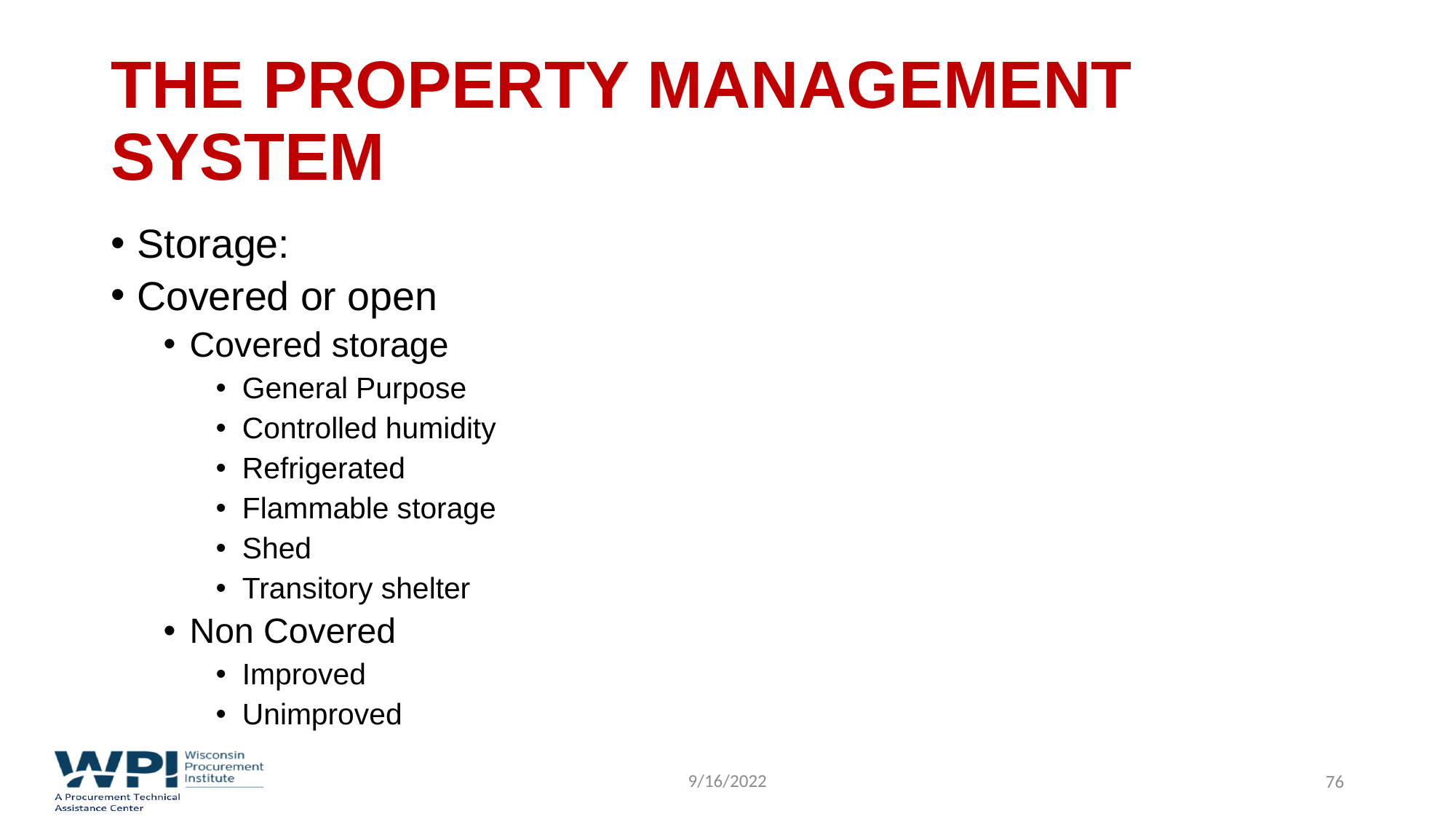

# The Property Management System
Storage:
Covered or open
Covered storage
General Purpose
Controlled humidity
Refrigerated
Flammable storage
Shed
Transitory shelter
Non Covered
Improved
Unimproved

9/16/2022
76